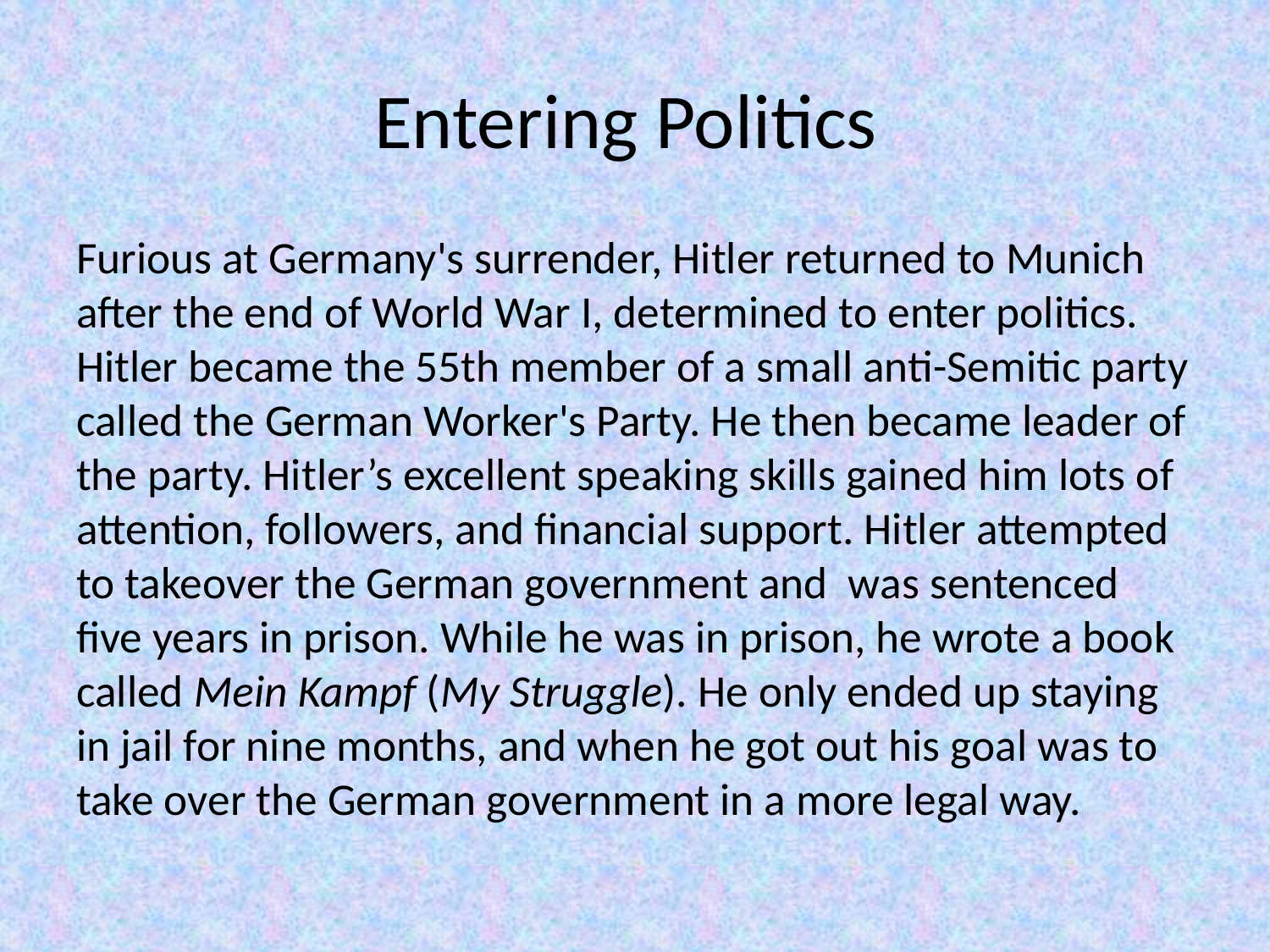

# Entering Politics
Furious at Germany's surrender, Hitler returned to Munich after the end of World War I, determined to enter politics. Hitler became the 55th member of a small anti-Semitic party called the German Worker's Party. He then became leader of the party. Hitler’s excellent speaking skills gained him lots of attention, followers, and financial support. Hitler attempted to takeover the German government and  was sentenced five years in prison. While he was in prison, he wrote a book called Mein Kampf (My Struggle). He only ended up staying in jail for nine months, and when he got out his goal was to take over the German government in a more legal way.